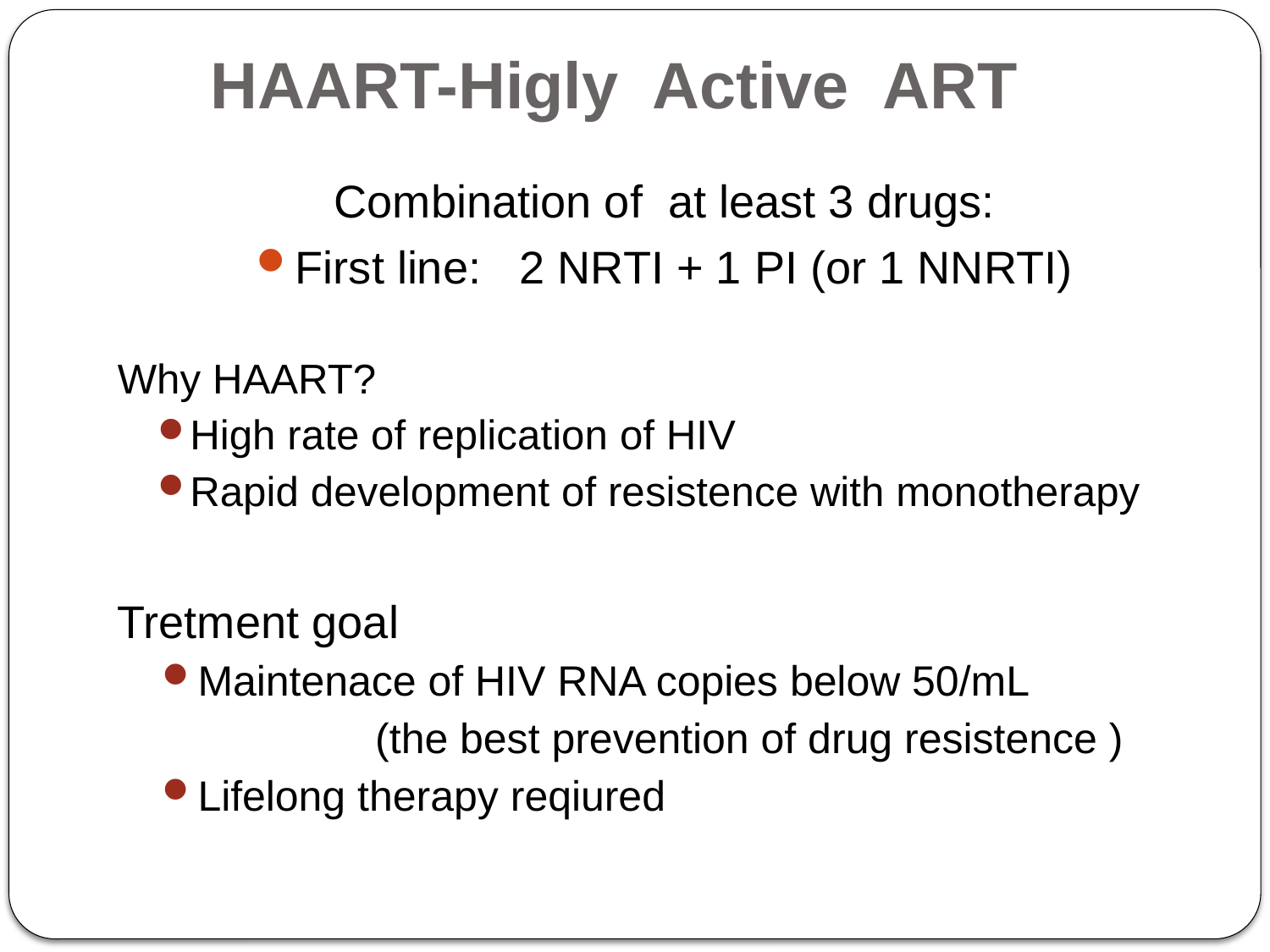

# HAART-Higly  Active  ART
Combination of  at least 3 drugs:
First line:   2 NRTI + 1 PI (or 1 NNRTI)
Why HAART?
High rate of replication of HIV
Rapid development of resistence with monotherapy
Tretment goal
Maintenace of HIV RNA copies below 50/mL
                  (the best prevention of drug resistence )
Lifelong therapy reqiured